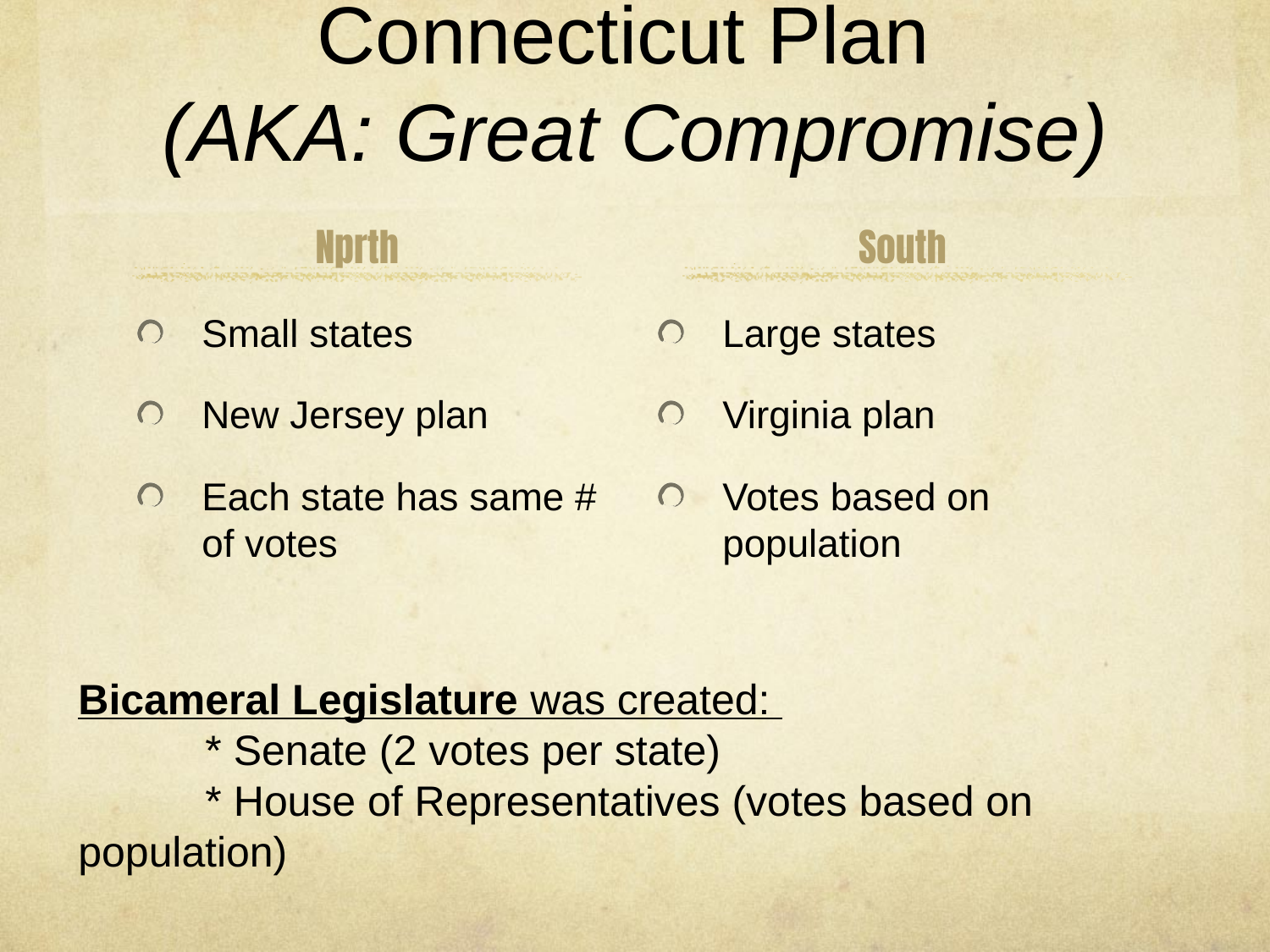

# Connecticut Plan (AKA: Great Compromise)
Nprth
South
Small states
New Jersey plan
Each state has same # of votes
Large states
Virginia plan
Votes based on population
Bicameral Legislature was created:
	* Senate (2 votes per state)
	* House of Representatives (votes based on population)